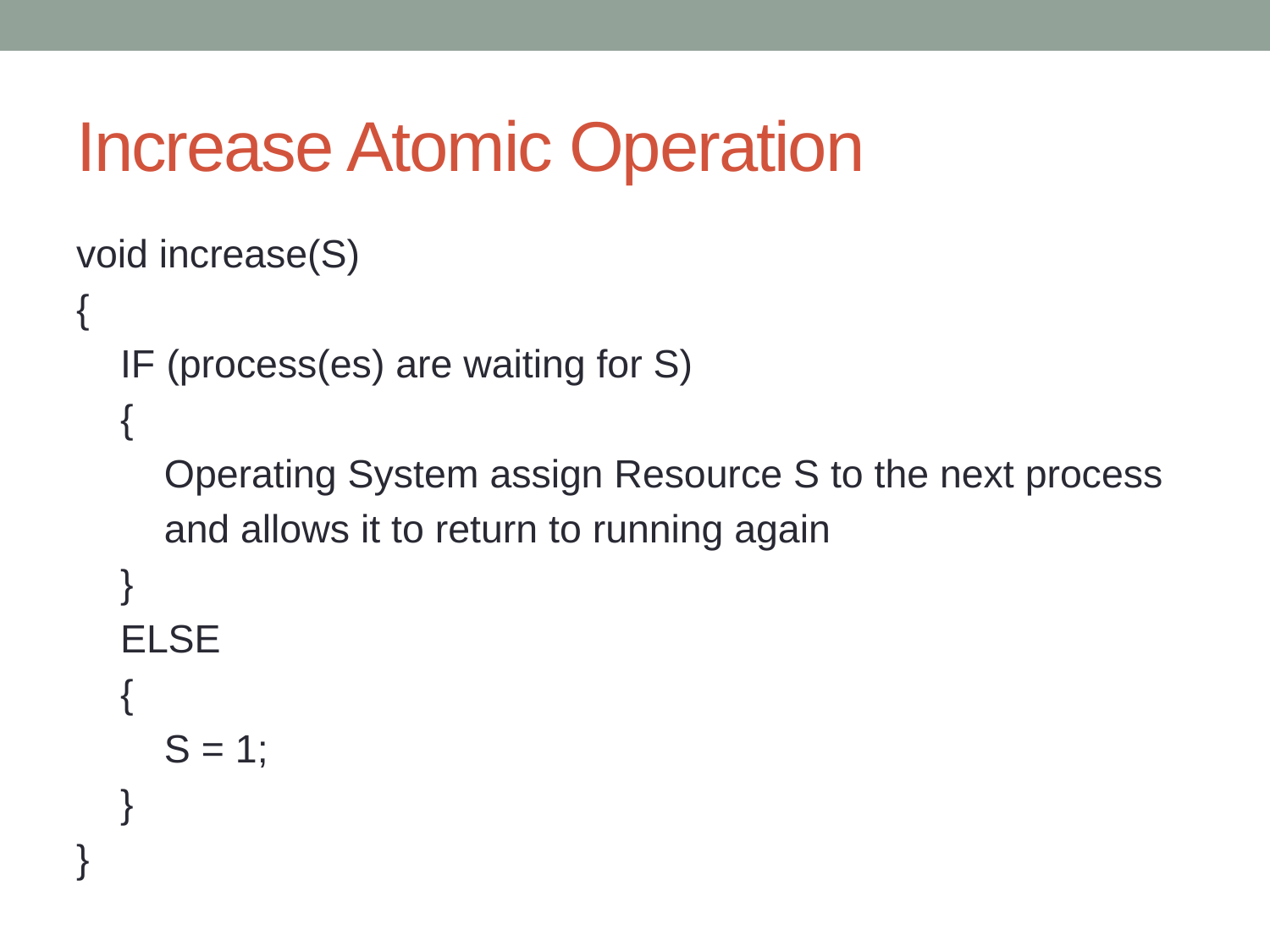

# Increase Atomic Operation
void increase(S)
{
    IF (process(es) are waiting for S)
    {
        Operating System assign Resource S to the next process
        and allows it to return to running again
    }
    ELSE
    {
        S = 1;
    }
}